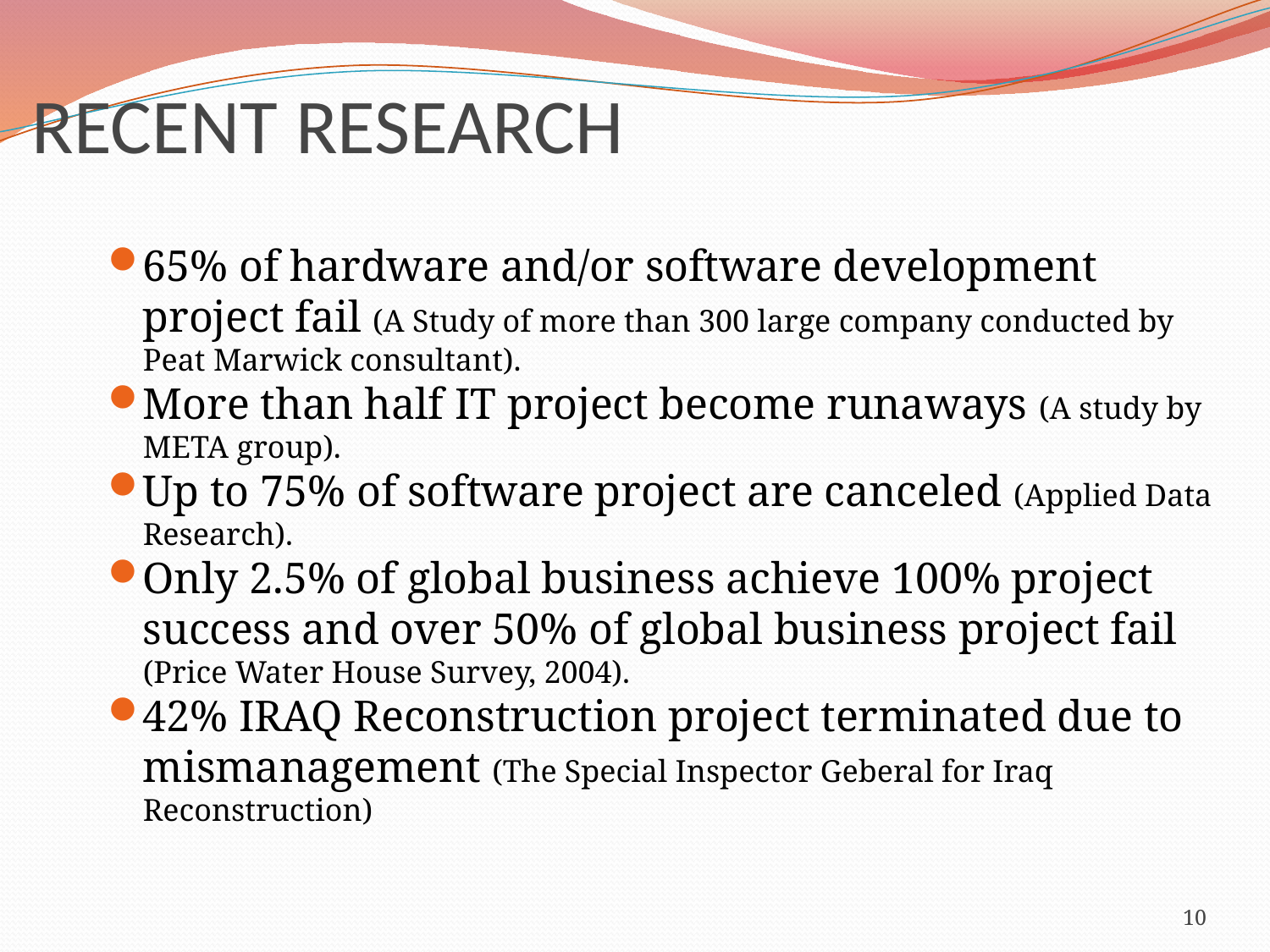

# RECENT RESEARCH
65% of hardware and/or software development project fail (A Study of more than 300 large company conducted by Peat Marwick consultant).
More than half IT project become runaways (A study by META group).
Up to 75% of software project are canceled (Applied Data Research).
Only 2.5% of global business achieve 100% project success and over 50% of global business project fail (Price Water House Survey, 2004).
42% IRAQ Reconstruction project terminated due to mismanagement (The Special Inspector Geberal for Iraq Reconstruction)

10